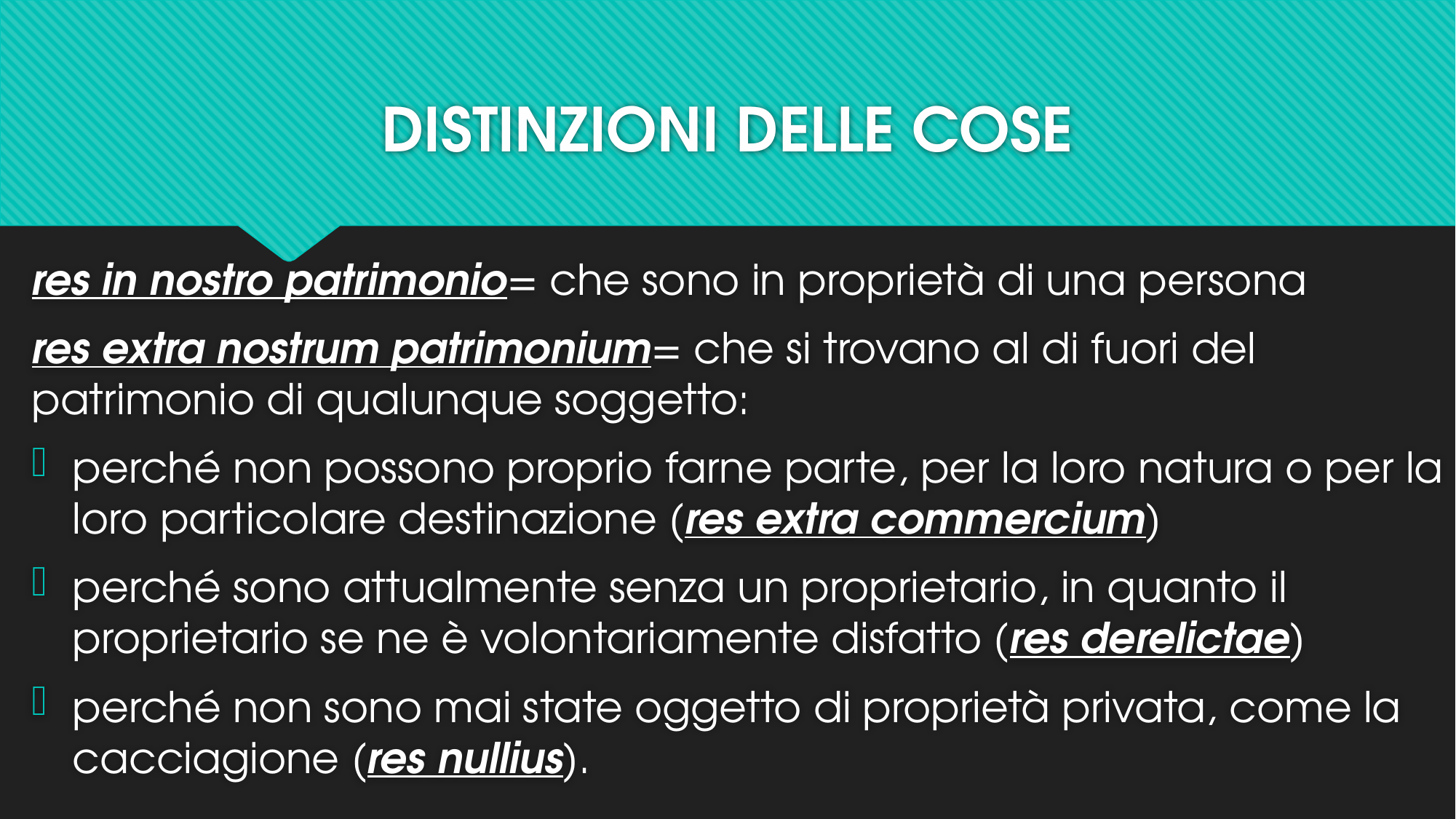

# DISTINZIONI DELLE COSE
res in nostro patrimonio= che sono in proprietà di una persona
res extra nostrum patrimonium= che si trovano al di fuori del patrimonio di qualunque soggetto:
perché non possono proprio farne parte, per la loro natura o per la loro particolare destinazione (res extra commercium)
perché sono attualmente senza un proprietario, in quanto il proprietario se ne è volontariamente disfatto (res derelictae)
perché non sono mai state oggetto di proprietà privata, come la cacciagione (res nullius).